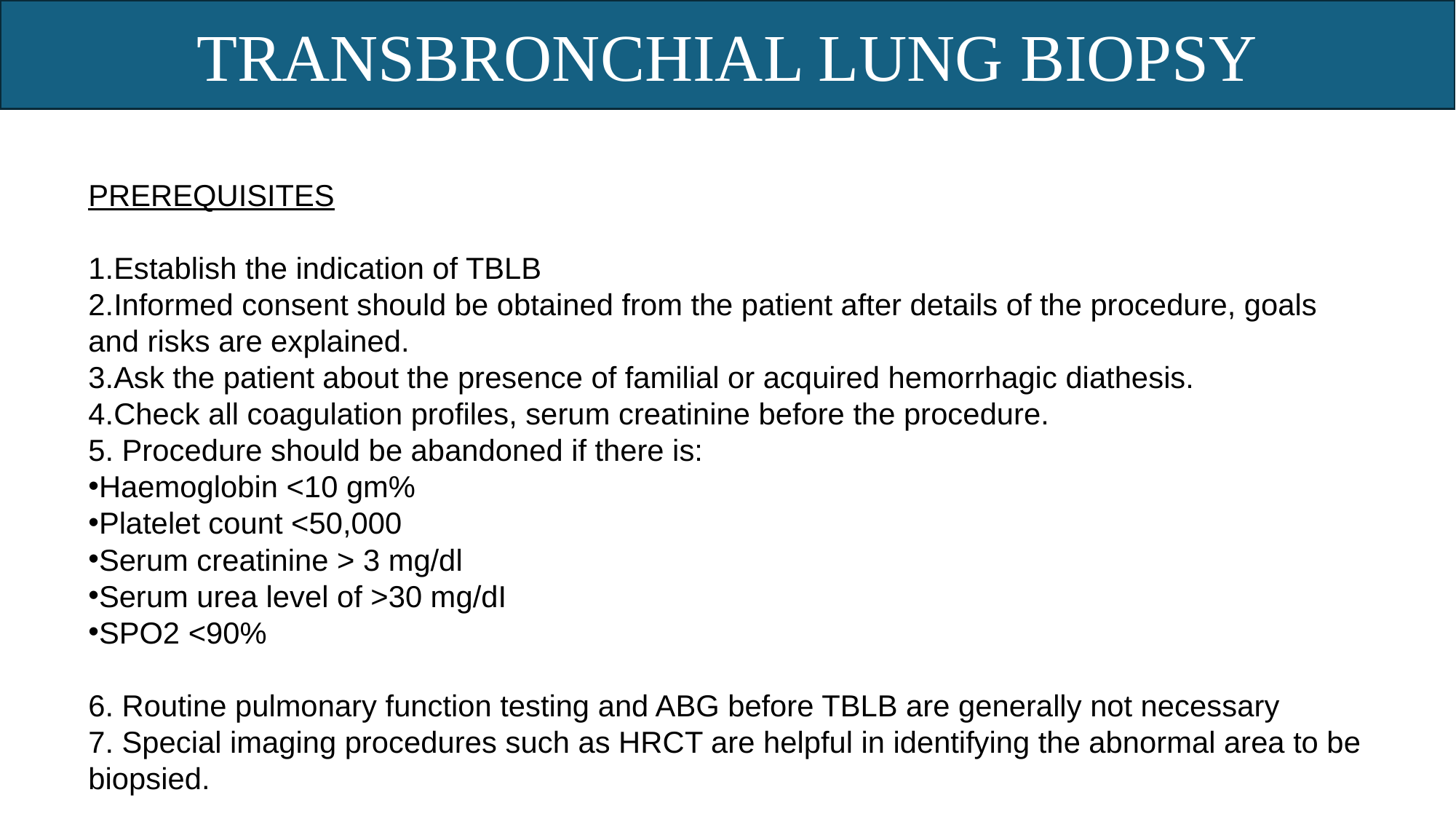

TRANSBRONCHIAL LUNG BIOPSY
PREREQUISITES

﻿Establish the indication of TBLB
﻿Informed consent should be obtained from the patient after details of the procedure, goals and risks are explained.
Ask the patient about the presence of familial or acquired hemorrhagic diathesis.
﻿Check all coagulation profiles, serum creatinine before the procedure.
5. Procedure should be abandoned if there is:
﻿Haemoglobin <10 gm%
﻿Platelet count <50,000
﻿Serum creatinine > 3 mg/dl
﻿Serum urea level of >30 mg/dI
﻿SPO2 <90%

6. ﻿Routine pulmonary function testing and ABG before TBLB are generally not necessary
7. Special imaging procedures such as HRCT are helpful in identifying the abnormal area to be biopsied.